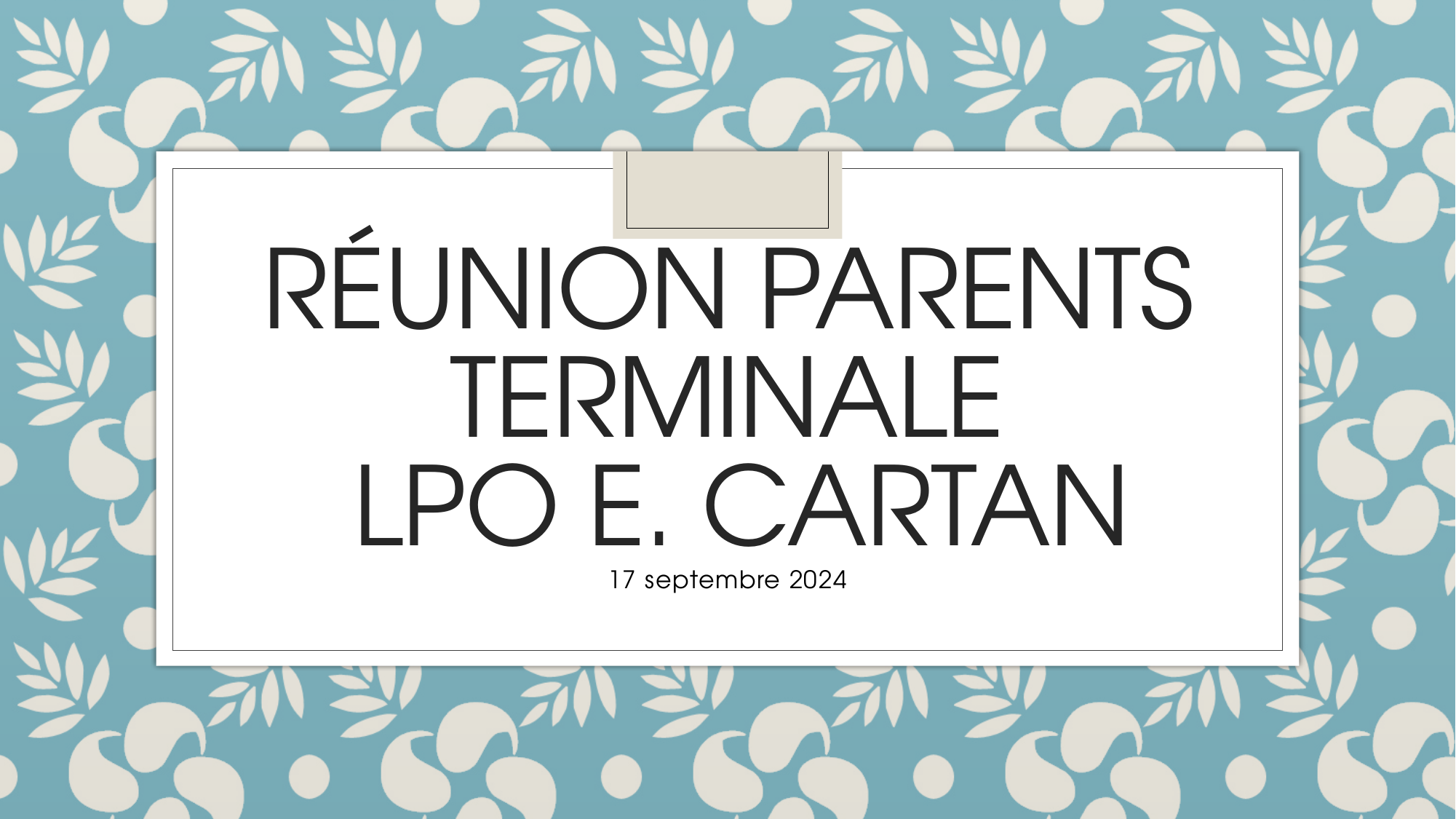

# Réunion parents TERMINALE LPO E. Cartan
17 septembre 2024